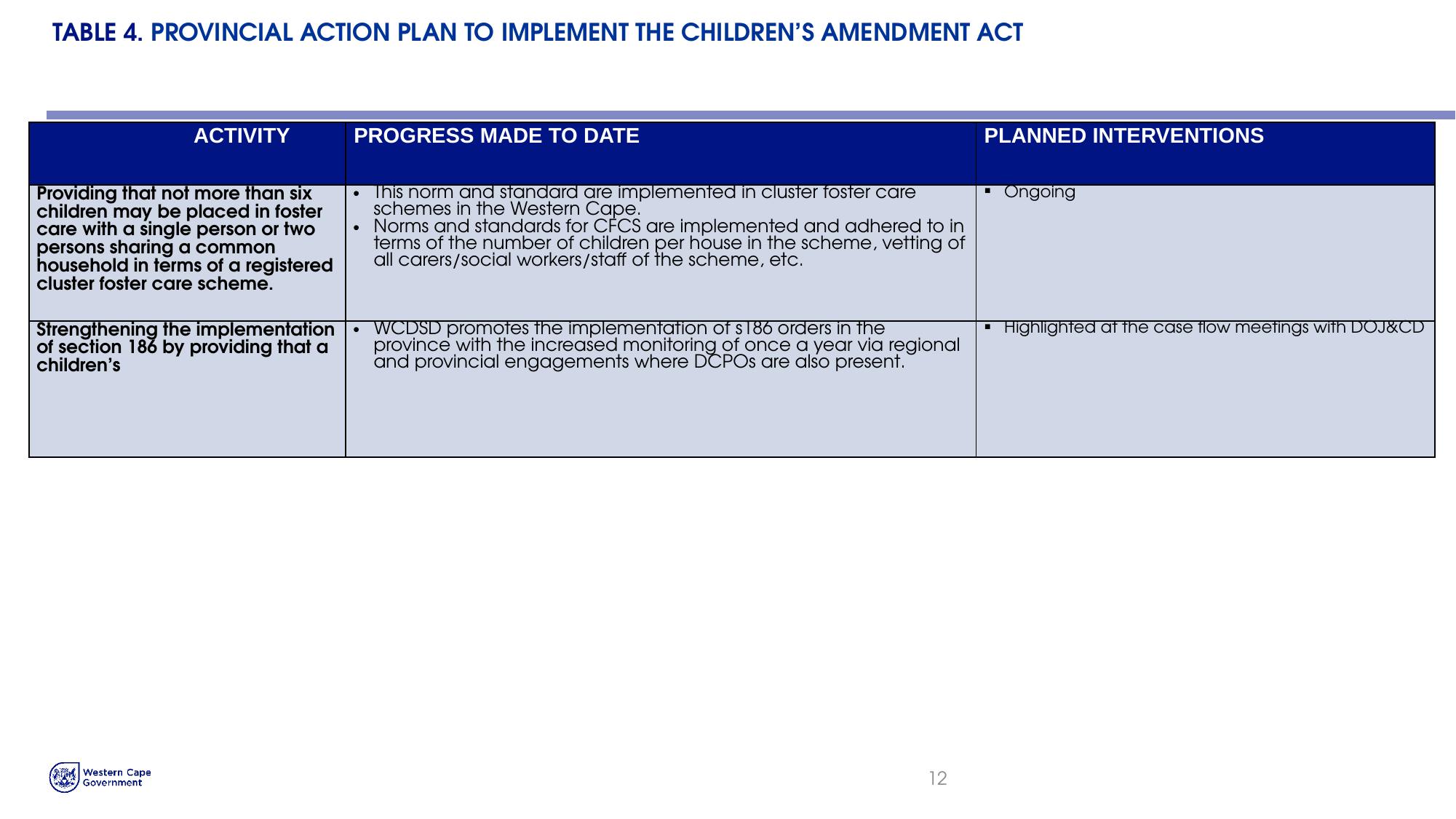

# TABLE 4. PROVINCIAL ACTION PLAN TO IMPLEMENT THE CHILDREN’S AMENDMENT ACT
| ACTIVITY | PROGRESS MADE TO DATE | PLANNED INTERVENTIONS |
| --- | --- | --- |
| Providing that not more than six children may be placed in foster care with a single person or two persons sharing a common household in terms of a registered cluster foster care scheme. | This norm and standard are implemented in cluster foster care schemes in the Western Cape. Norms and standards for CFCS are implemented and adhered to in terms of the number of children per house in the scheme, vetting of all carers/social workers/staff of the scheme, etc. | Ongoing |
| Strengthening the implementation of section 186 by providing that a children’s | WCDSD promotes the implementation of s186 orders in the province with the increased monitoring of once a year via regional and provincial engagements where DCPOs are also present. | Highlighted at the case flow meetings with DOJ&CD |
12